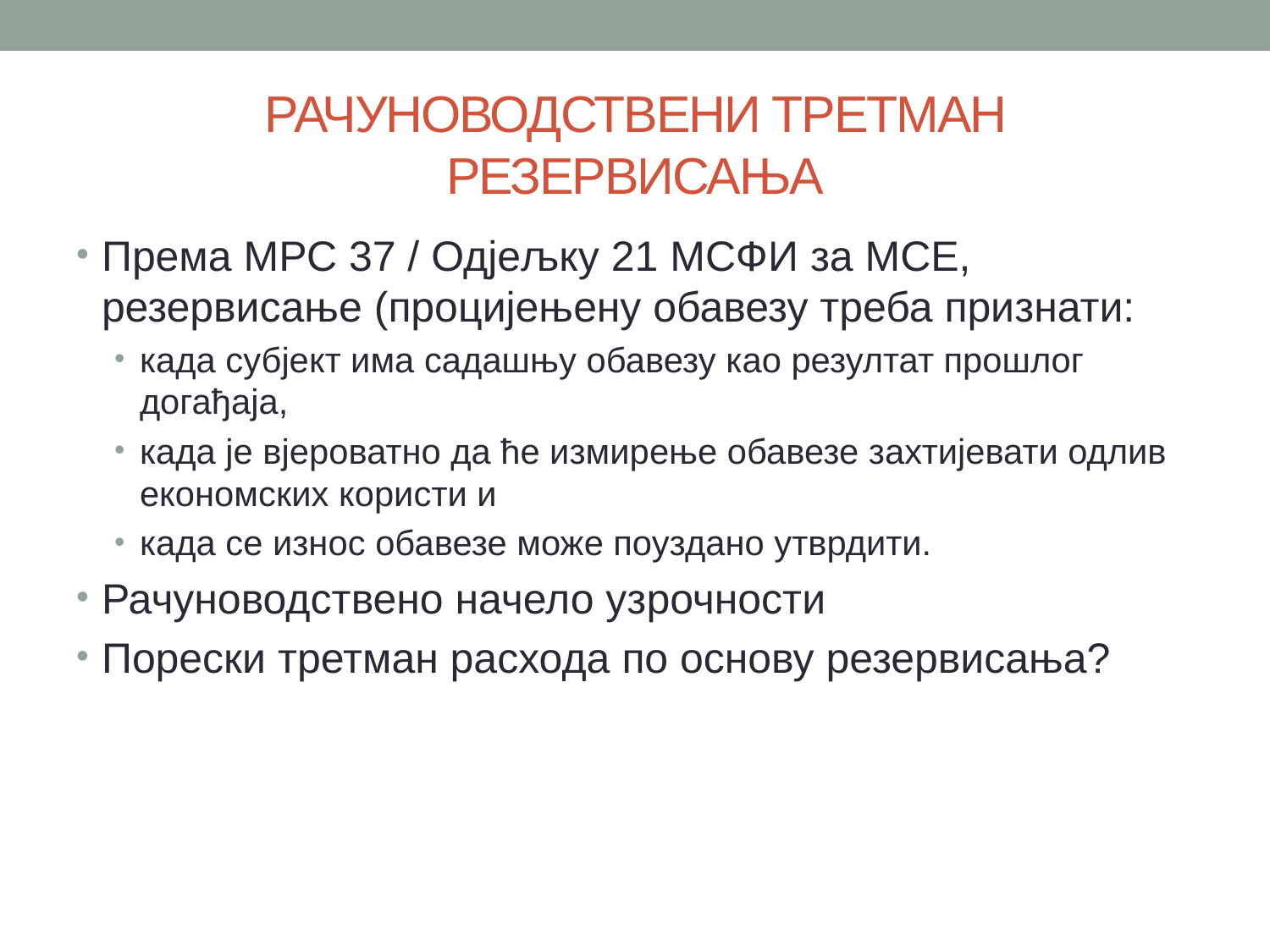

# РАЧУНОВОДСТВЕНИ ТРЕТМАН РЕЗЕРВИСАЊА
Према МРС 37 / Одјељку 21 МСФИ за МСЕ, резервисање (процијењену обавезу треба признати:
када субјект има садашњу обавезу као резултат прошлог догађаја,
када је вјероватно да ће измирење обавезе захтијевати одлив економских користи и
када се износ обавезе може поуздано утврдити.
Рачуноводствено начело узрочности
Порески третман расхода по основу резервисања?